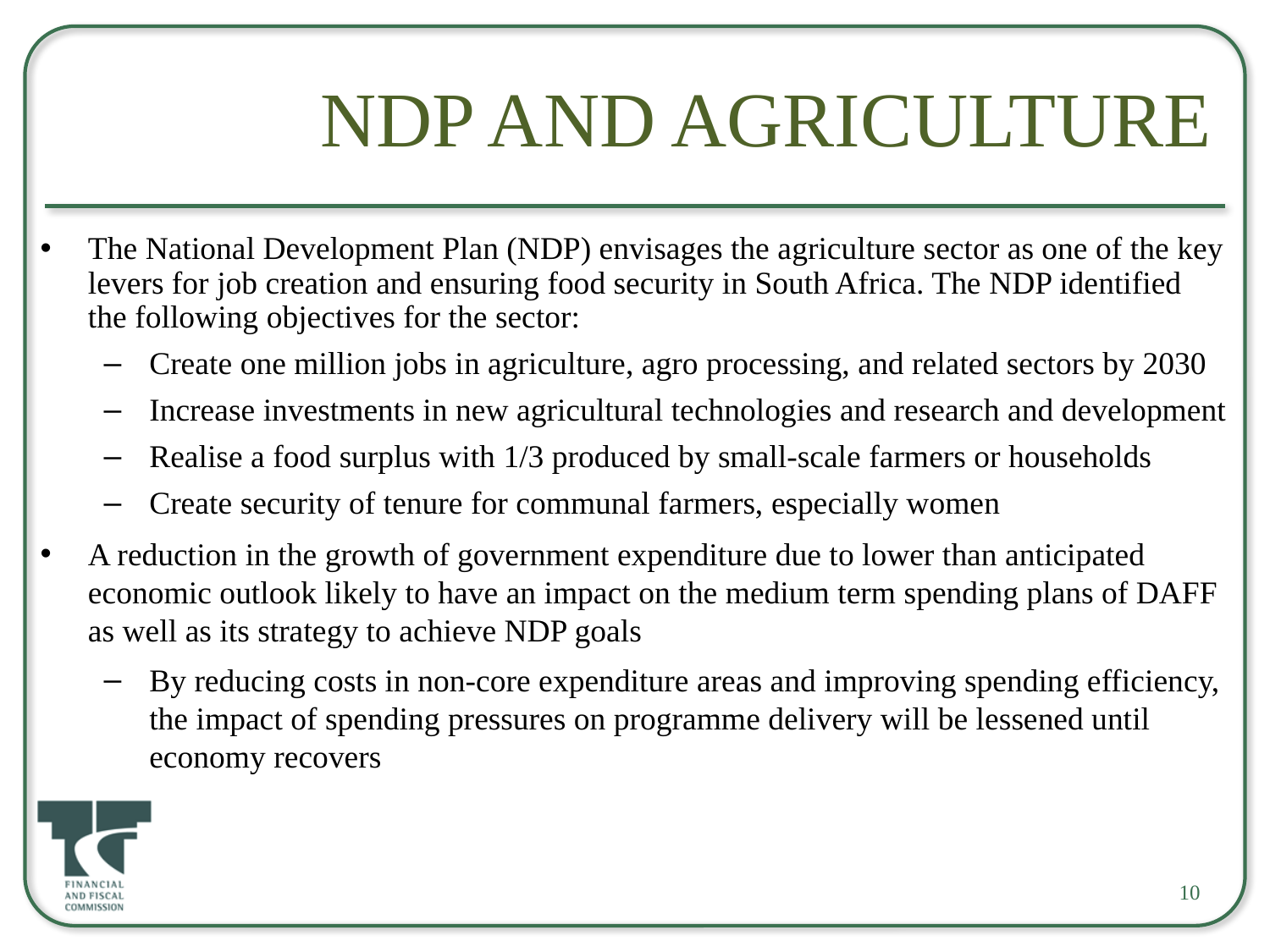

# NDP and Agriculture
The National Development Plan (NDP) envisages the agriculture sector as one of the key levers for job creation and ensuring food security in South Africa. The NDP identified the following objectives for the sector:
Create one million jobs in agriculture, agro processing, and related sectors by 2030
Increase investments in new agricultural technologies and research and development
Realise a food surplus with 1/3 produced by small-scale farmers or households
Create security of tenure for communal farmers, especially women
A reduction in the growth of government expenditure due to lower than anticipated economic outlook likely to have an impact on the medium term spending plans of DAFF as well as its strategy to achieve NDP goals
By reducing costs in non-core expenditure areas and improving spending efficiency, the impact of spending pressures on programme delivery will be lessened until economy recovers

10